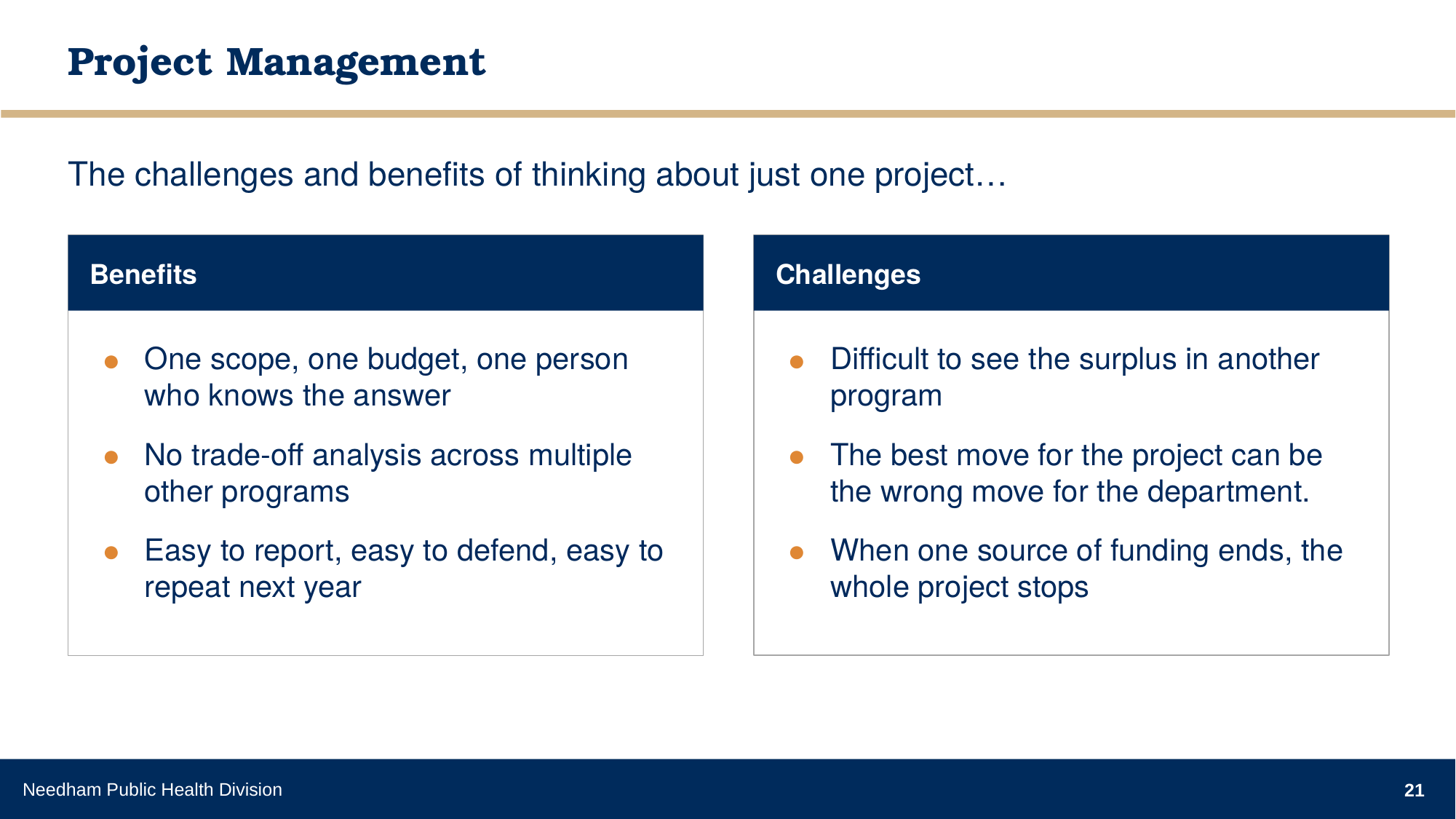

# Project Management
The challenges and benefits of thinking about just one project…

Benefits

One scope, one budget, one person who knows the answer
No trade-off analysis across multiple other programs
Easy to report, easy to defend, easy to repeat next year

Challenges

Difficult to see the surplus in another program
The best move for the project can be the wrong move for the department.
When one source of funding ends, the whole project stops